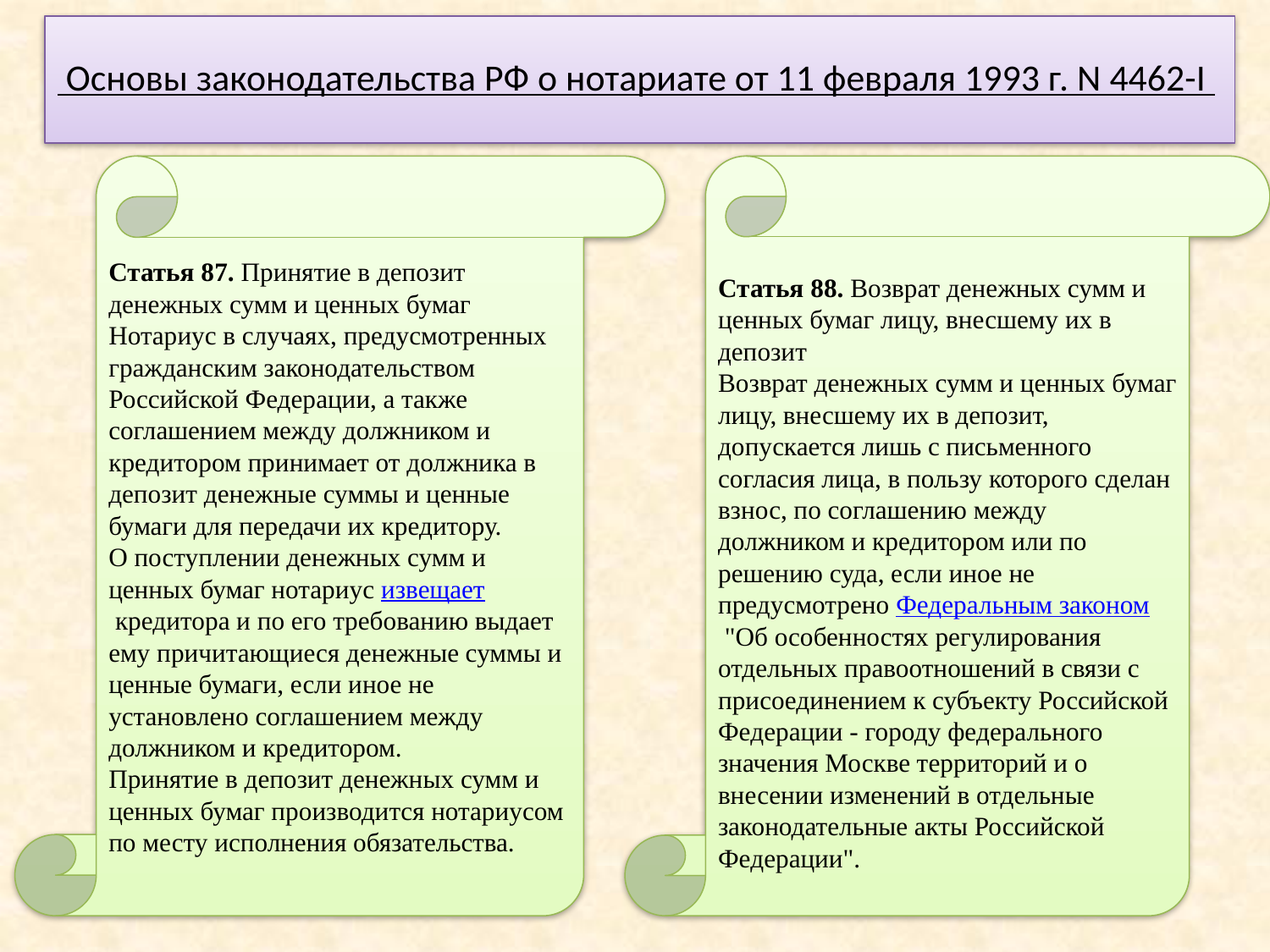

Основы законодательства РФ о нотариате от 11 февраля 1993 г. N 4462-I

Статья 87. Принятие в депозит денежных сумм и ценных бумаг
Нотариус в случаях, предусмотренных гражданским законодательством Российской Федерации, а также соглашением между должником и кредитором принимает от должника в депозит денежные суммы и ценные бумаги для передачи их кредитору.
О поступлении денежных сумм и ценных бумаг нотариус извещает кредитора и по его требованию выдает ему причитающиеся денежные суммы и ценные бумаги, если иное не установлено соглашением между должником и кредитором.
Принятие в депозит денежных сумм и ценных бумаг производится нотариусом по месту исполнения обязательства.

Статья 88. Возврат денежных сумм и ценных бумаг лицу, внесшему их в депозит
Возврат денежных сумм и ценных бумаг лицу, внесшему их в депозит, допускается лишь с письменного согласия лица, в пользу которого сделан взнос, по соглашению между должником и кредитором или по решению суда, если иное не предусмотрено Федеральным законом "Об особенностях регулирования отдельных правоотношений в связи с присоединением к субъекту Российской Федерации - городу федерального значения Москве территорий и о внесении изменений в отдельные законодательные акты Российской Федерации".